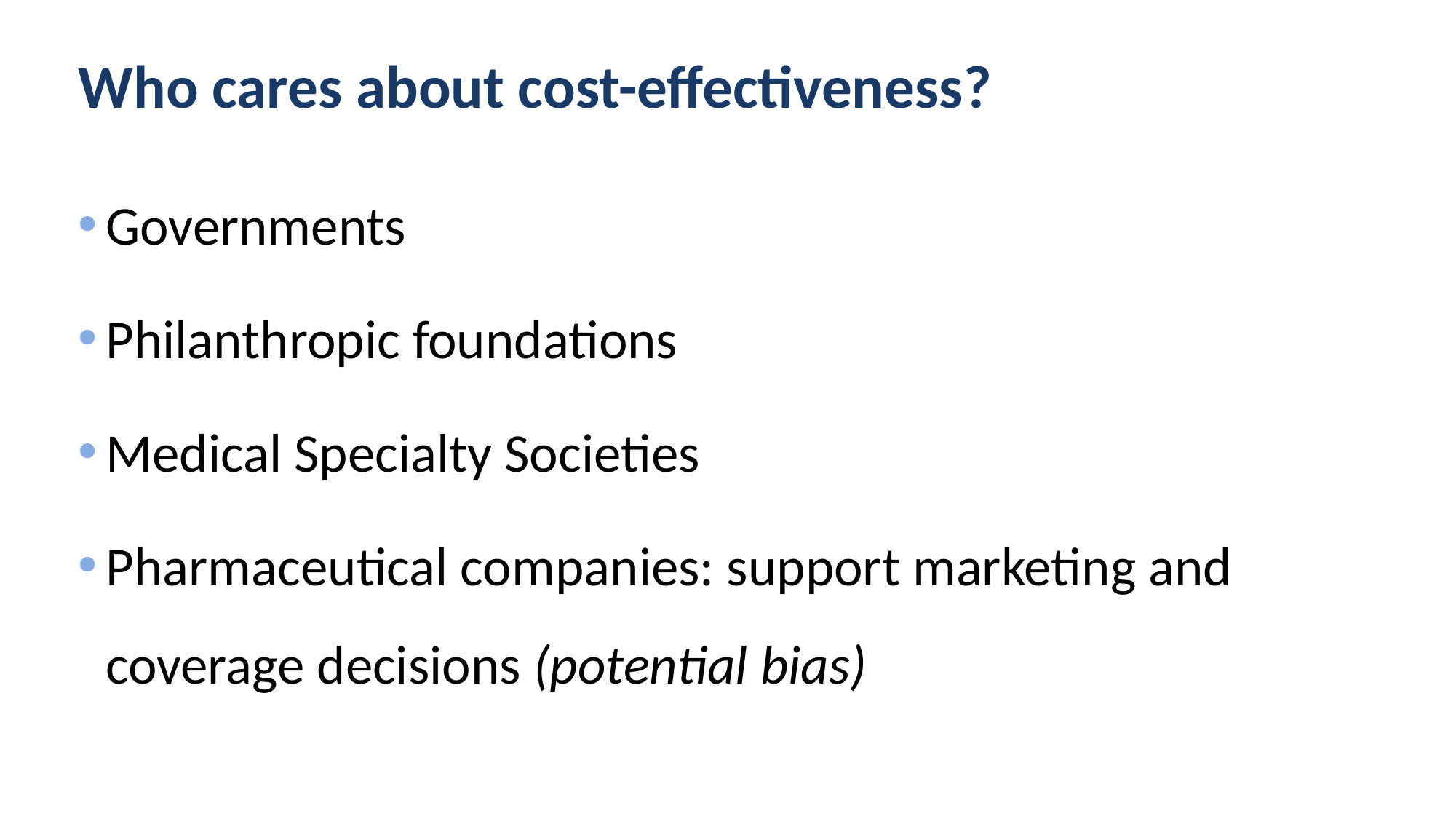

# Who cares about cost-effectiveness?
Governments
Philanthropic foundations
Medical Specialty Societies
Pharmaceutical companies: support marketing and coverage decisions (potential bias)